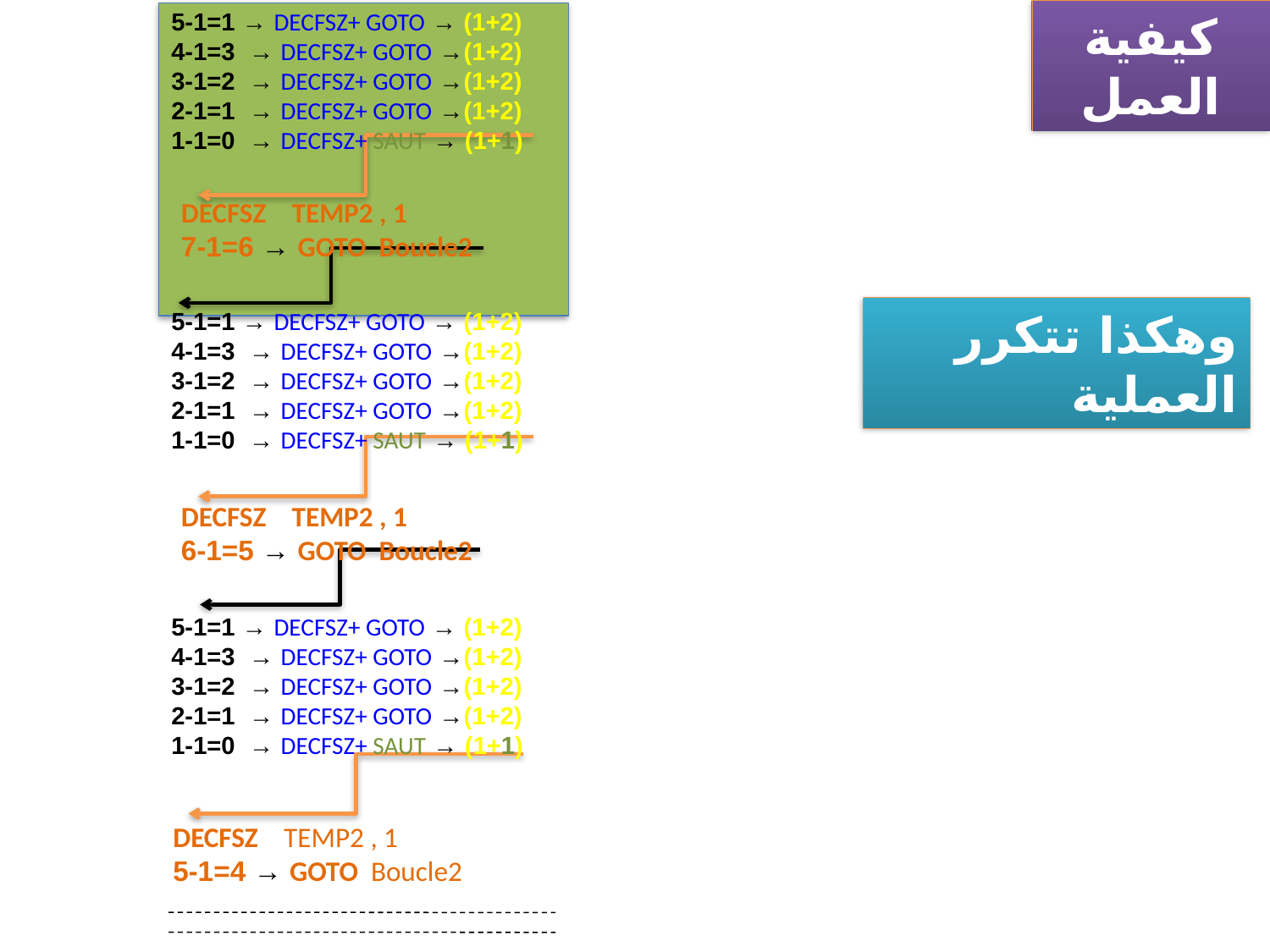

5-1=1 → DECFSZ+ GOTO → (1+2)
4-1=3  → DECFSZ+ GOTO →(1+2)
3-1=2  → DECFSZ+ GOTO →(1+2)
2-1=1  → DECFSZ+ GOTO →(1+2)
1-1=0  → DECFSZ+ SAUT → (1+1)
كيفية العمل

DECFSZ    TEMP2 , 1
7-1=6 → GOTO  Boucle2
وهكذا تتكرر العملية
5-1=1 → DECFSZ+ GOTO → (1+2)
4-1=3  → DECFSZ+ GOTO →(1+2)
3-1=2  → DECFSZ+ GOTO →(1+2)
2-1=1  → DECFSZ+ GOTO →(1+2)
1-1=0  → DECFSZ+ SAUT → (1+1)
DECFSZ    TEMP2 , 1
6-1=5 → GOTO  Boucle2
5-1=1 → DECFSZ+ GOTO → (1+2)
4-1=3  → DECFSZ+ GOTO →(1+2)
3-1=2  → DECFSZ+ GOTO →(1+2)
2-1=1  → DECFSZ+ GOTO →(1+2)
1-1=0  → DECFSZ+ SAUT → (1+1)
DECFSZ    TEMP2 , 1
5-1=4 → GOTO  Boucle2